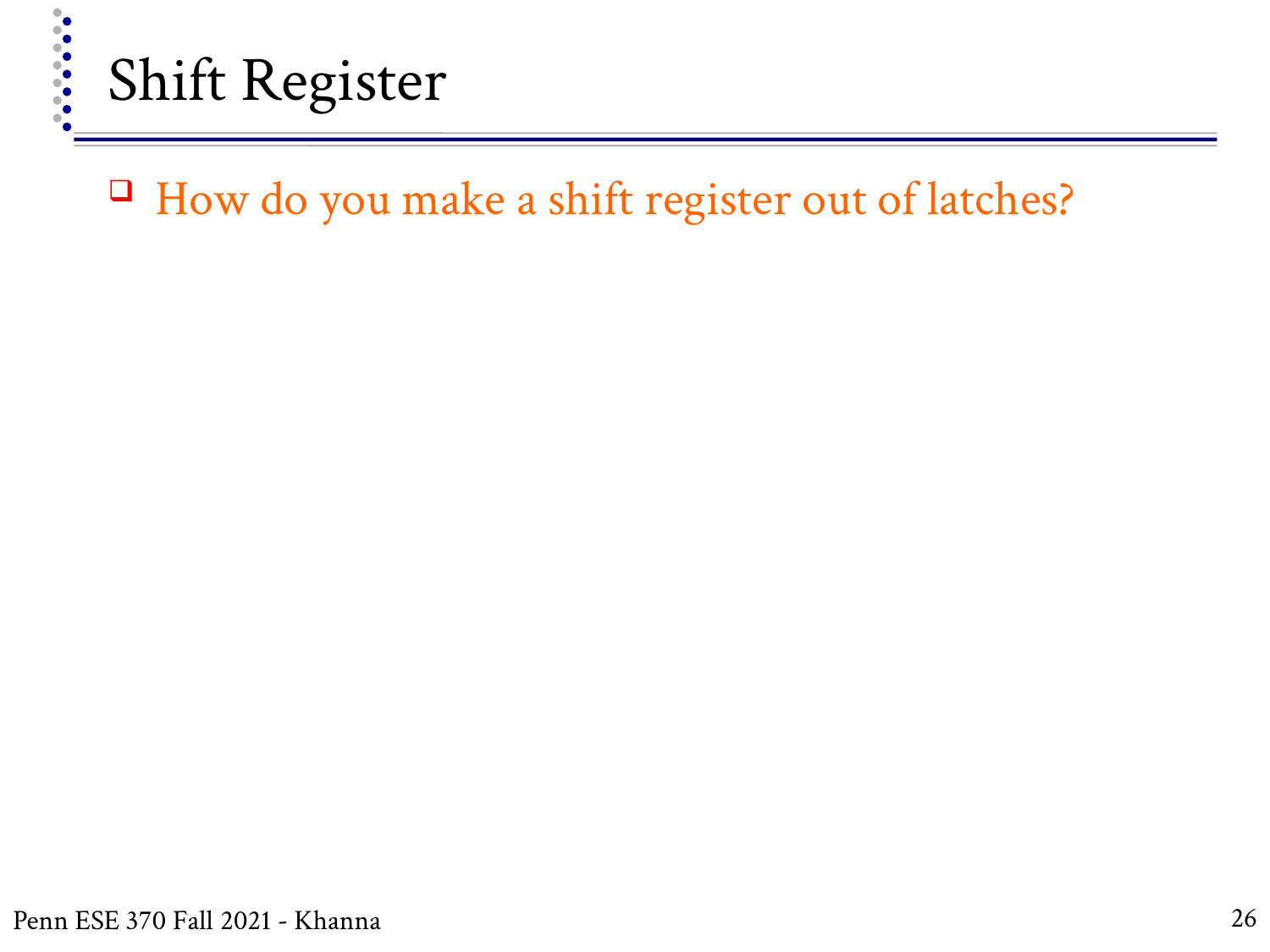

# Shift Register
How do you make a shift register out of latches?
Penn ESE 370 Fall 2021 - Khanna
26